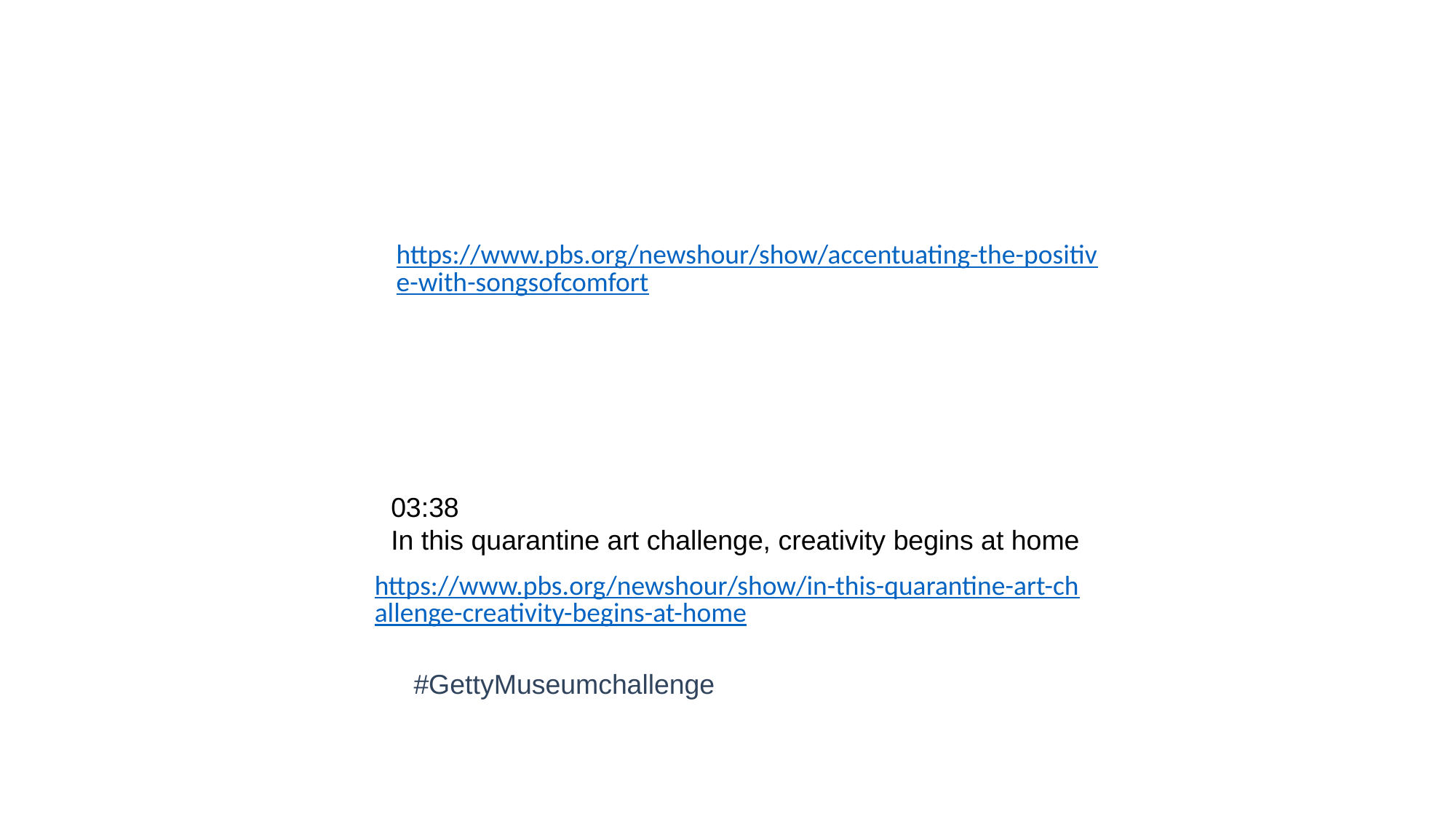

https://www.pbs.org/newshour/show/accentuating-the-positive-with-songsofcomfort
In this quarantine art challenge, creativity begins at home
03:38
In this quarantine art challenge, creativity begins at home
https://www.pbs.org/newshour/show/in-this-quarantine-art-challenge-creativity-begins-at-home
#GettyMuseumchallenge